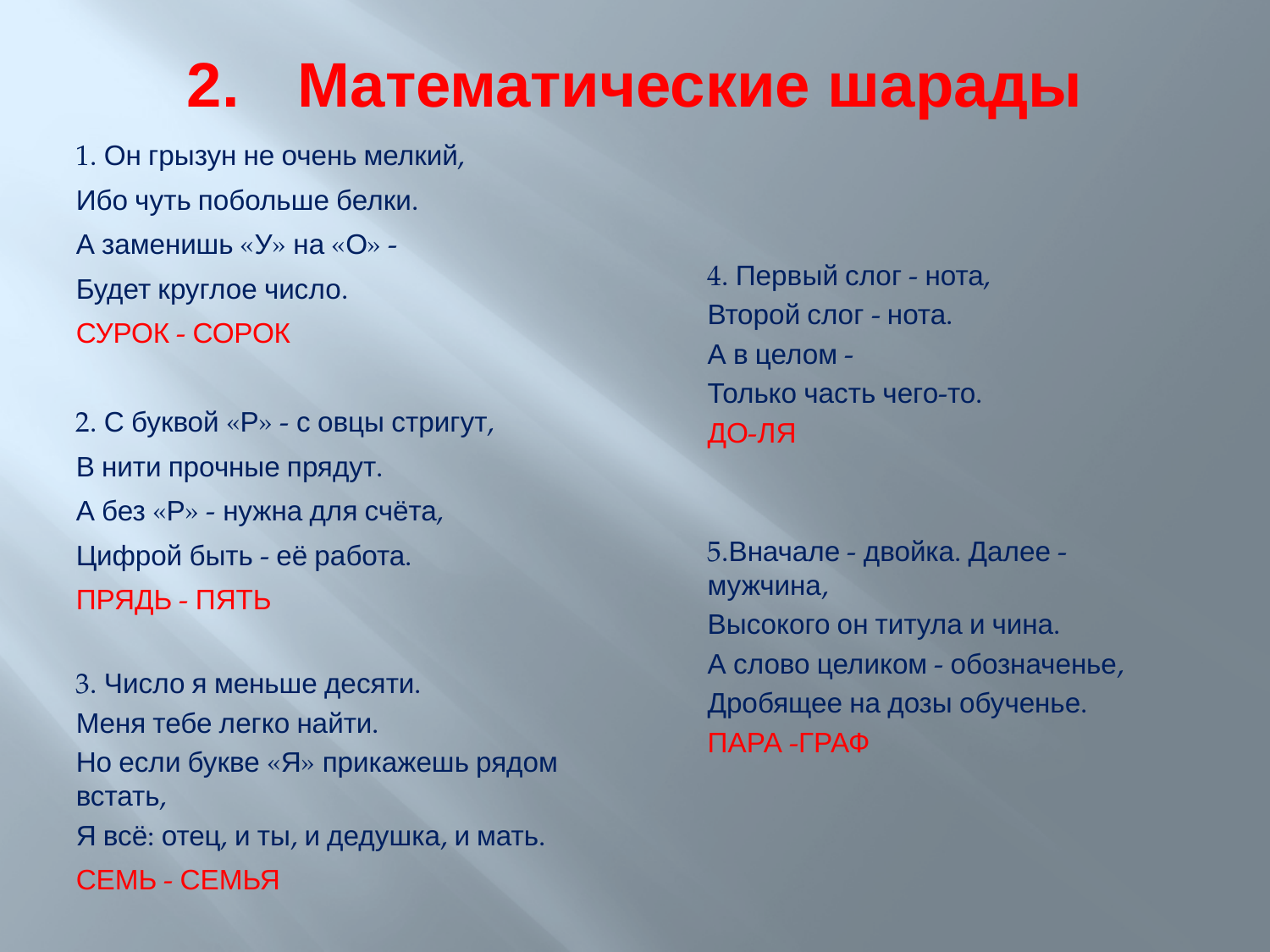

# 2.	Математические шарады
1. Он грызун не очень мелкий,
Ибо чуть побольше белки.
А заменишь «У» на «О» -
Будет круглое число.
СУРОК - СОРОК

2. С буквой «Р» - с овцы стригут,
В нити прочные прядут.
А без «Р» - нужна для счёта,
Цифрой быть - её работа.
ПРЯДЬ - ПЯТЬ

3. Число я меньше десяти.
Меня тебе легко найти.
Но если букве «Я» прикажешь рядом встать,
Я всё: отец, и ты, и дедушка, и мать.
СЕМЬ - СЕМЬЯ

4. Первый слог - нота,
Второй слог - нота.
А в целом -
Только часть чего-то.
ДО-ЛЯ

5.Вначале - двойка. Далее - мужчина,
Высокого он титула и чина.
А слово целиком - обозначенье,
Дробящее на дозы обученье.
ПАРА -ГРАФ